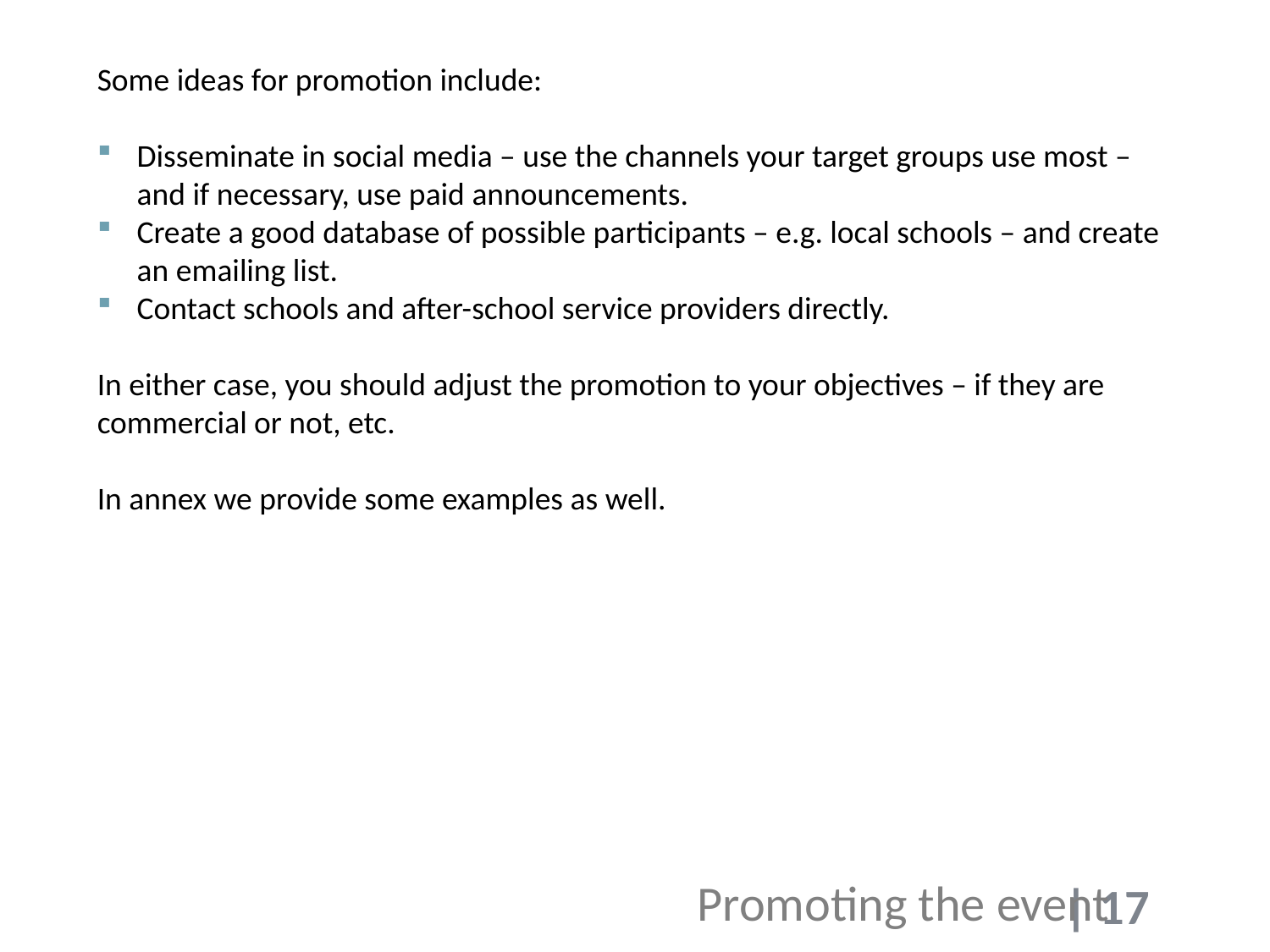

Some ideas for promotion include:

Disseminate in social media – use the channels your target groups use most – and if necessary, use paid announcements.
Create a good database of possible participants – e.g. local schools – and create an emailing list.
Contact schools and after-school service providers directly.

In either case, you should adjust the promotion to your objectives – if they are commercial or not, etc.

In annex we provide some examples as well.
Promoting the event